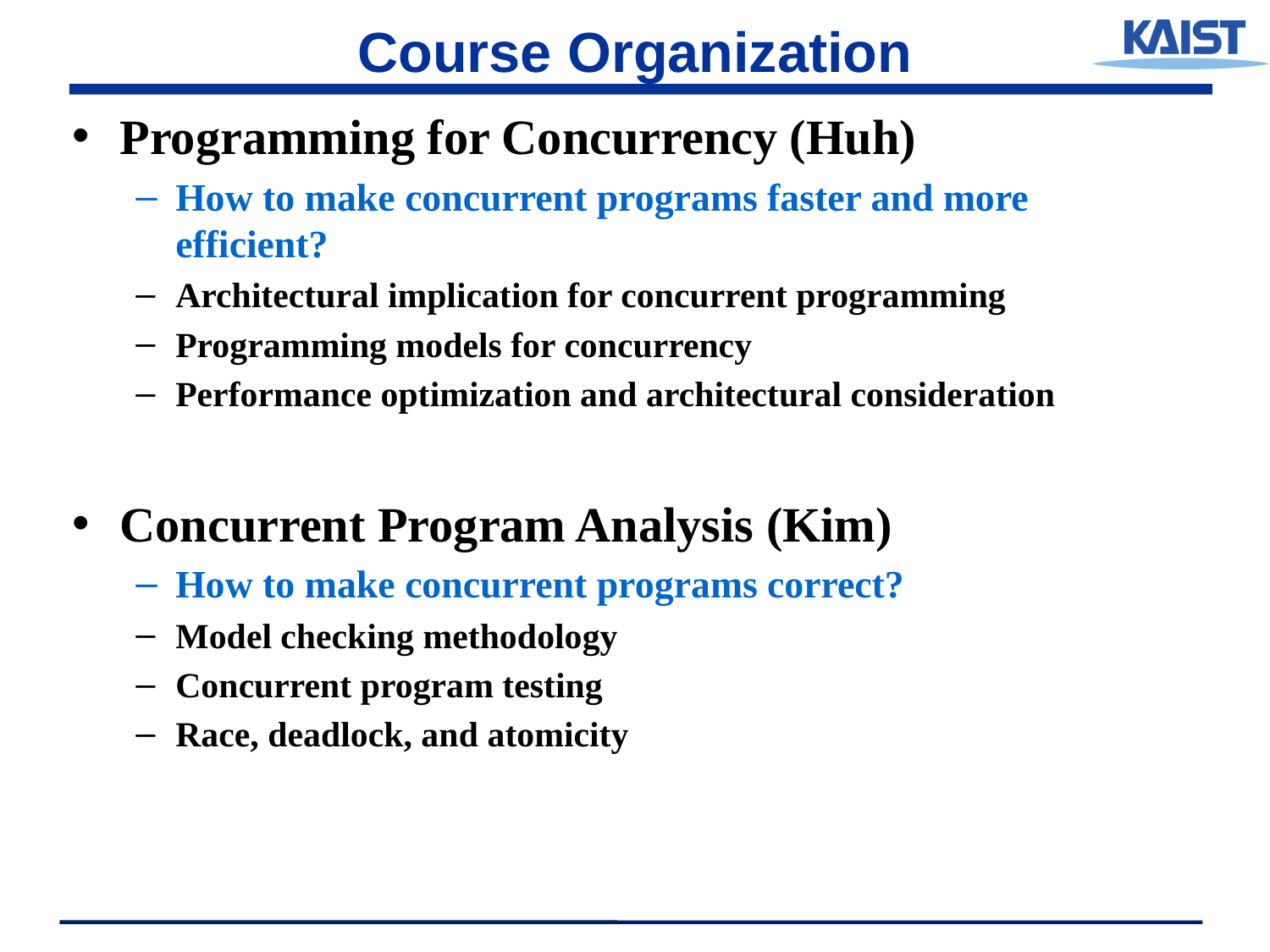

# Course Organization
Programming for Concurrency (Huh)
How to make concurrent programs faster and more efficient?
Architectural implication for concurrent programming
Programming models for concurrency
Performance optimization and architectural consideration

Concurrent Program Analysis (Kim)
How to make concurrent programs correct?
Model checking methodology
Concurrent program testing
Race, deadlock, and atomicity